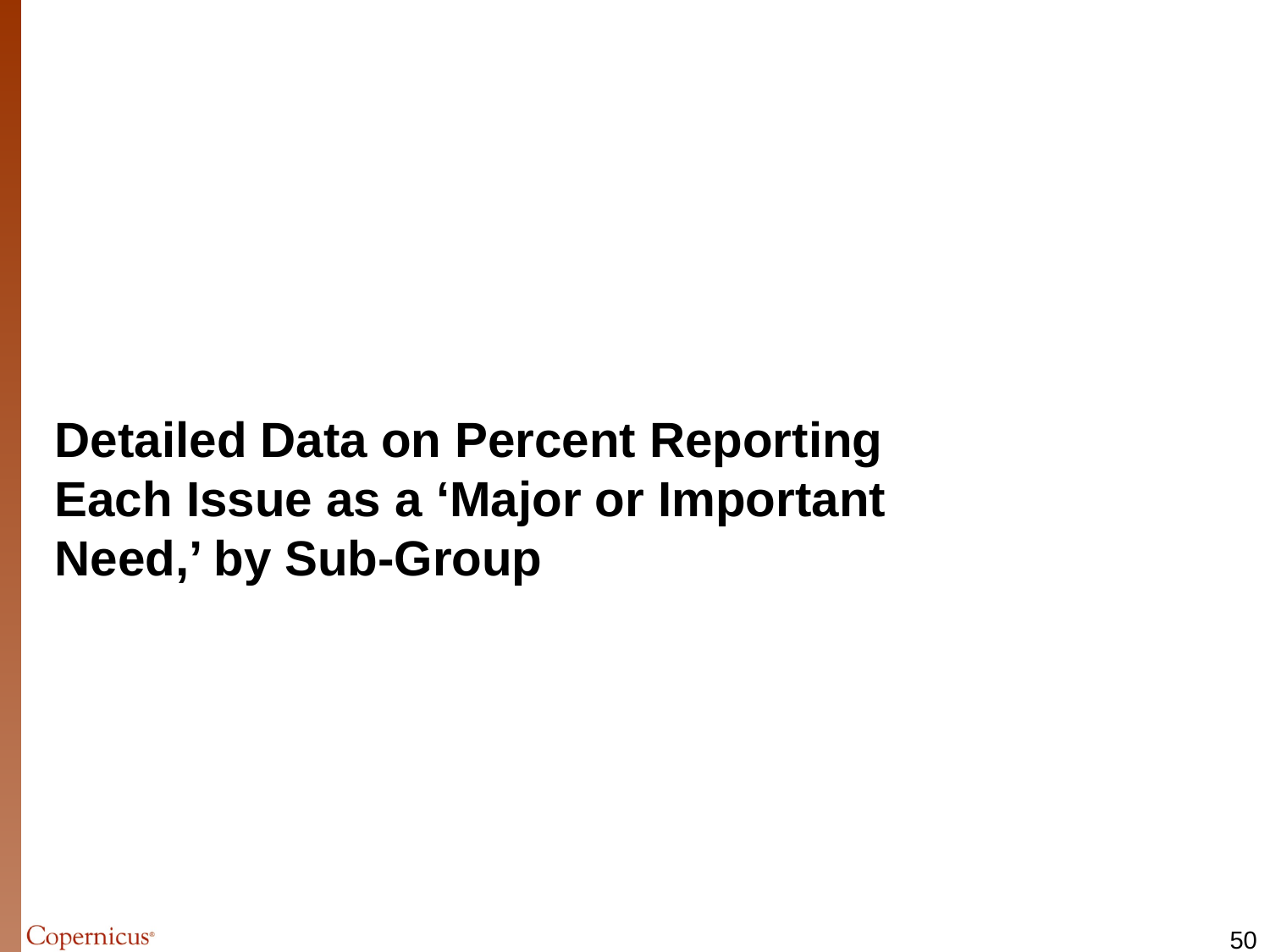

Detailed Data on Percent Reporting Each Issue as a ‘Major or Important Need,’ by Sub-Group
50